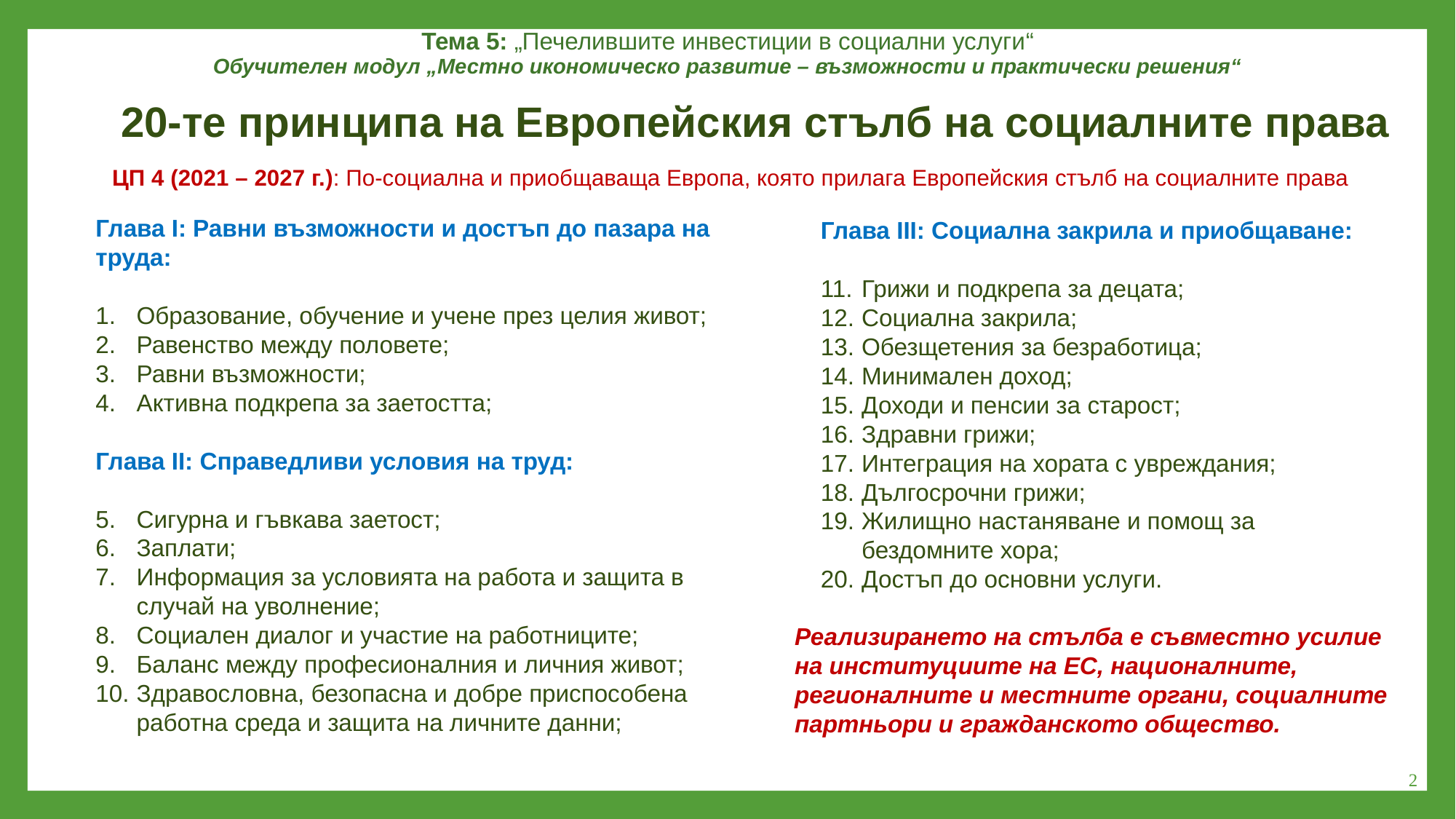

Тема 5: „Печелившите инвестиции в социални услуги“
Обучителен модул „Местно икономическо развитие – възможности и практически решения“
20-те принципа на Европейския стълб на социалните права
ЦП 4 (2021 – 2027 г.): По-социална и приобщаваща Европа, която прилага Европейския стълб на социалните права
Глава I: Равни възможности и достъп до пазара на труда:

Образование, обучение и учене през целия живот;
Равенство между половете;
Равни възможности;
Активна подкрепа за заетостта;

Глава II: Справедливи условия на труд:

Сигурна и гъвкава заетост;
Заплати;
Информация за условията на работа и защита в случай на уволнение;
Социален диалог и участие на работниците;
Баланс между професионалния и личния живот;
Здравословна, безопасна и добре приспособена работна среда и защита на личните данни;
Глава III: Социална закрила и приобщаване:

Грижи и подкрепа за децата;
Социална закрила;
Обезщетения за безработица;
Минимален доход;
Доходи и пенсии за старост;
Здравни грижи;
Интеграция на хората с увреждания;
Дългосрочни грижи;
Жилищно настаняване и помощ за бездомните хора;
Достъп до основни услуги.

Реализирането на стълба е съвместно усилие на институциите на ЕС, националните, регионалните и местните органи, социалните партньори и гражданското общество.
2